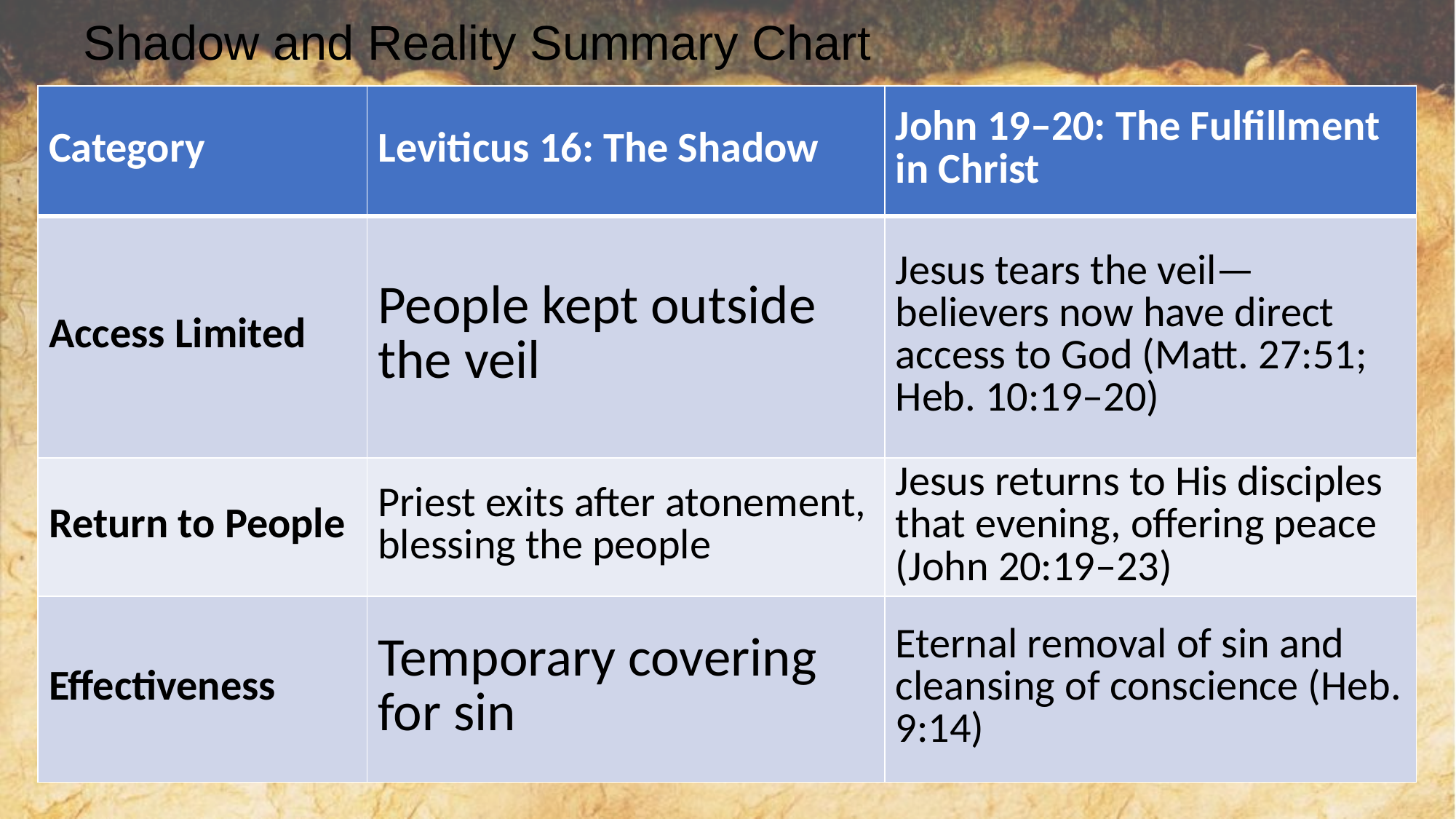

# Shadow and Reality Summary Chart
| Category | Leviticus 16: The Shadow | John 19–20: The Fulfillment in Christ |
| --- | --- | --- |
| Access Limited | People kept outside the veil | Jesus tears the veil—believers now have direct access to God (Matt. 27:51; Heb. 10:19–20) |
| Return to People | Priest exits after atonement, blessing the people | Jesus returns to His disciples that evening, offering peace (John 20:19–23) |
| Effectiveness | Temporary covering for sin | Eternal removal of sin and cleansing of conscience (Heb. 9:14) |